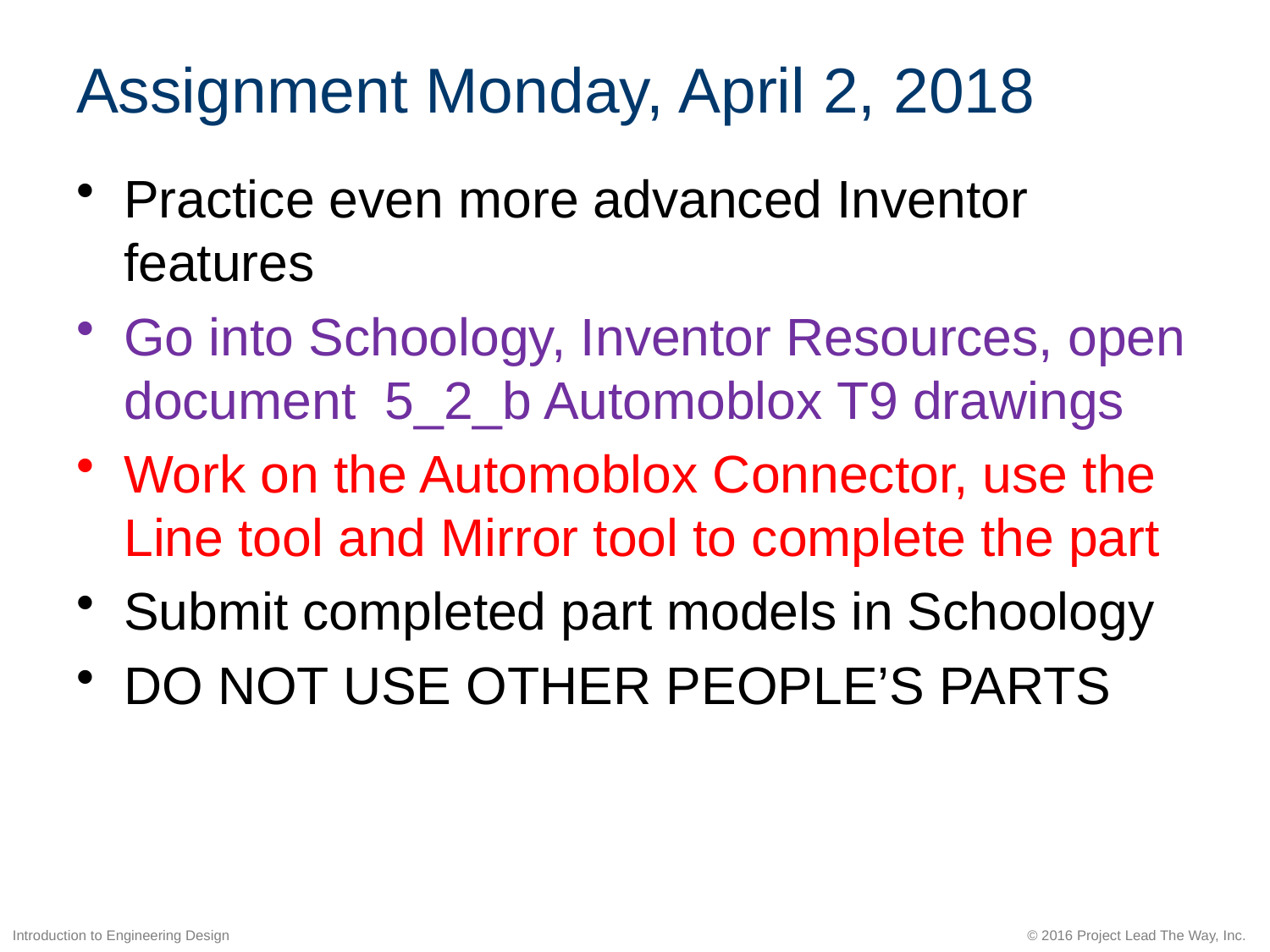

# Assignment Monday, April 2, 2018
Practice even more advanced Inventor features
Go into Schoology, Inventor Resources, open document  5_2_b Automoblox T9 drawings
Work on the Automoblox Connector, use the Line tool and Mirror tool to complete the part
Submit completed part models in Schoology
DO NOT USE OTHER PEOPLE’S PARTS